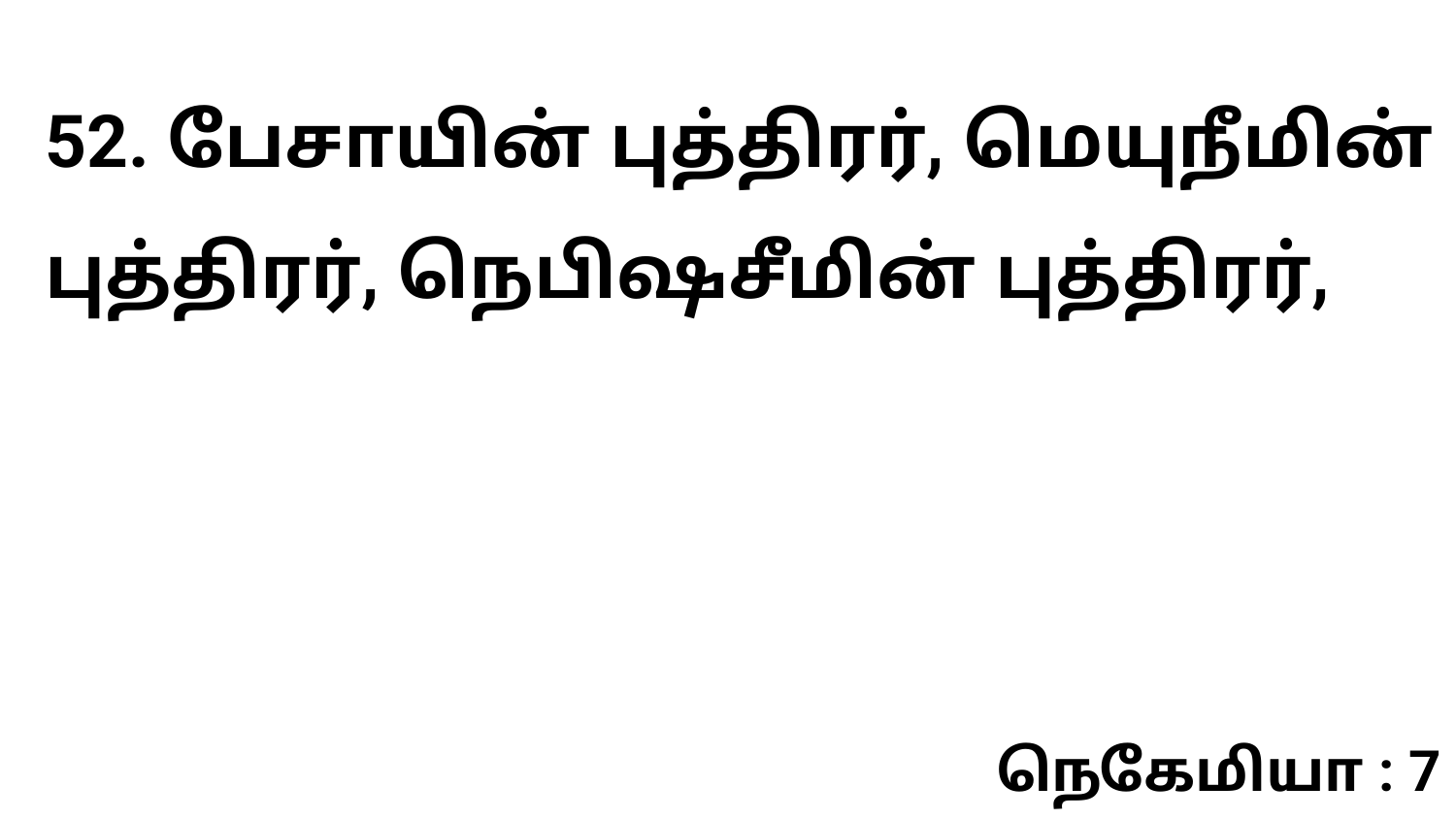

52. பேசாயின் புத்திரர், மெயுநீமின் புத்திரர், நெபிஷசீமின் புத்திரர்,
நெகேமியா : 7